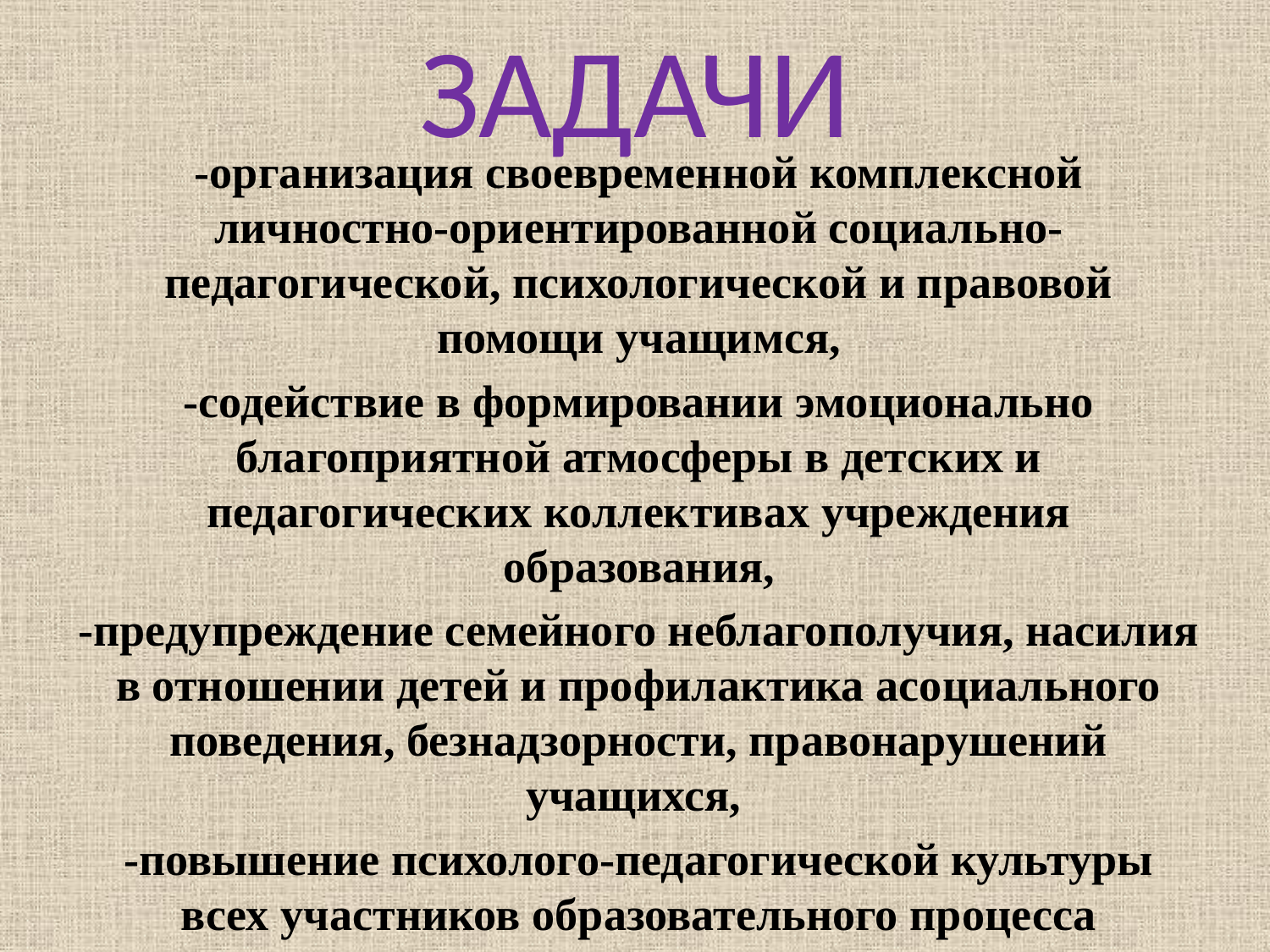

# ЗАДАЧИ
-организация своевременной комплексной личностно-ориентированной социально-педагогической, психологической и правовой помощи учащимся,
-содействие в формировании эмоционально благоприятной атмосферы в детских и педагогических коллективах учреждения образования,
-предупреждение семейного неблагополучия, насилия в отношении детей и профилактика асоциального поведения, безнадзорности, правонарушений учащихся,
-повышение психолого-педагогической культуры всех участников образовательного процесса